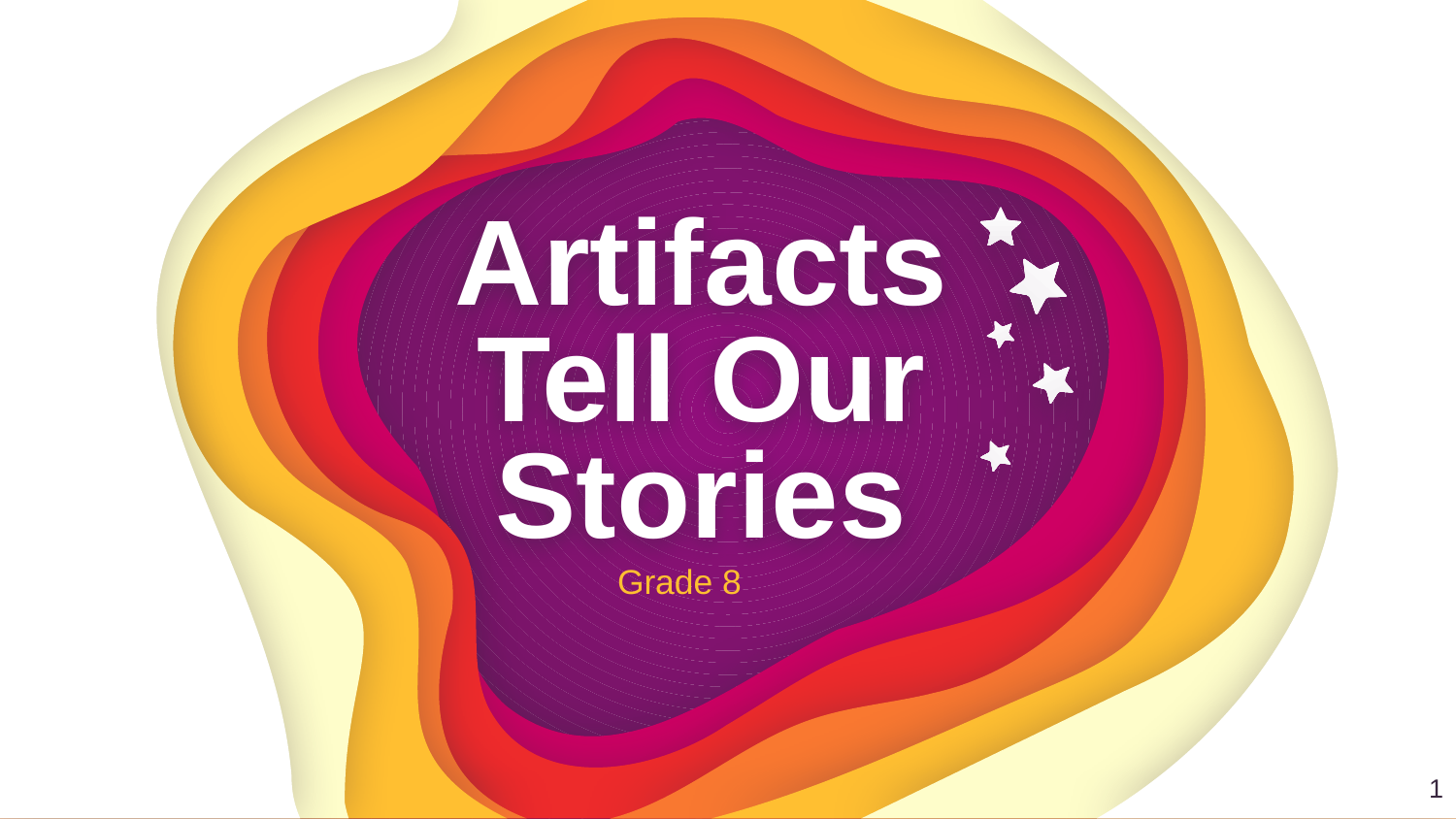

Artifacts Tell Our Stories

Grade 8
1